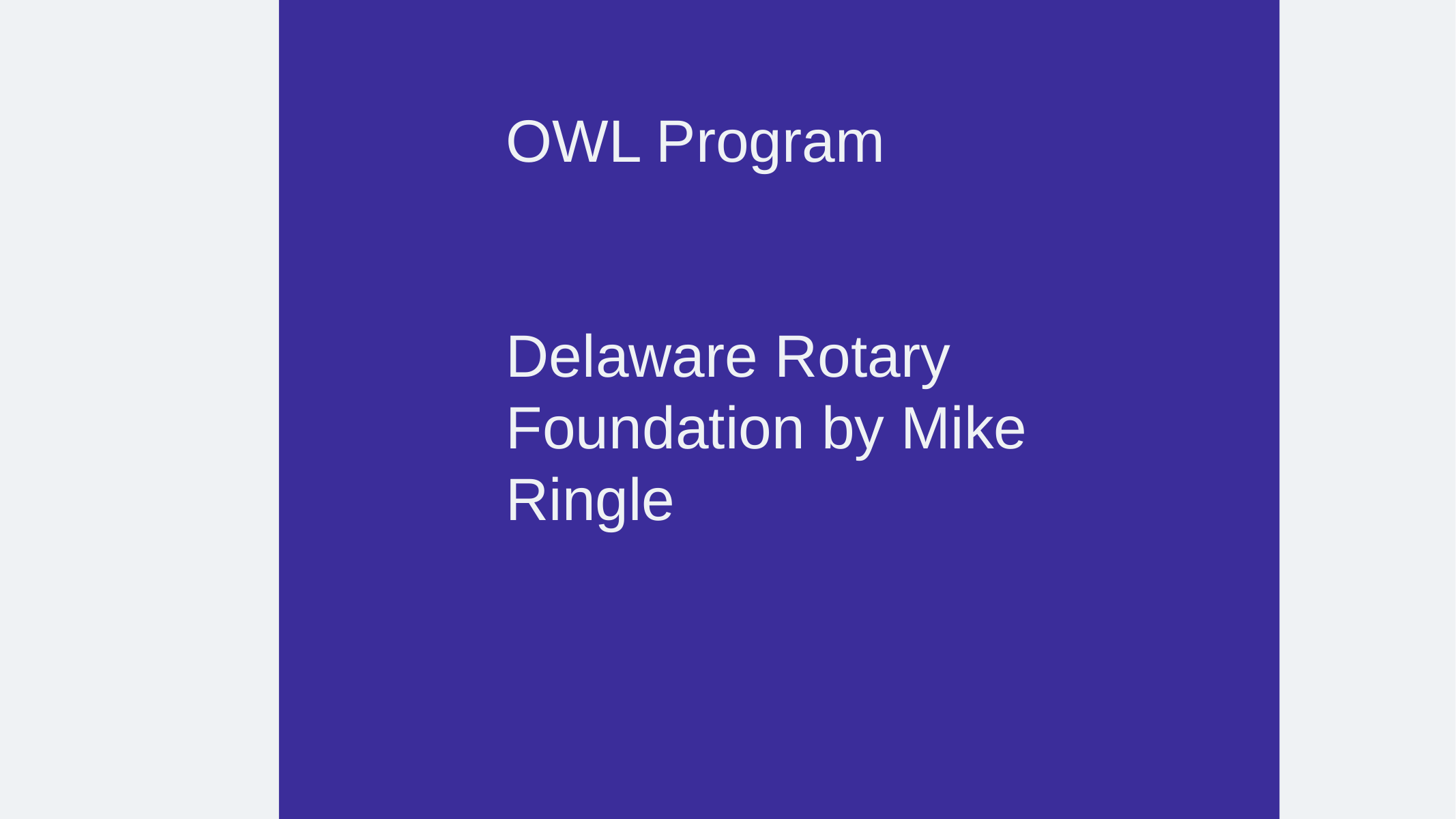

# OWL Program Delaware Rotary Foundation by Mike Ringle
Mmike